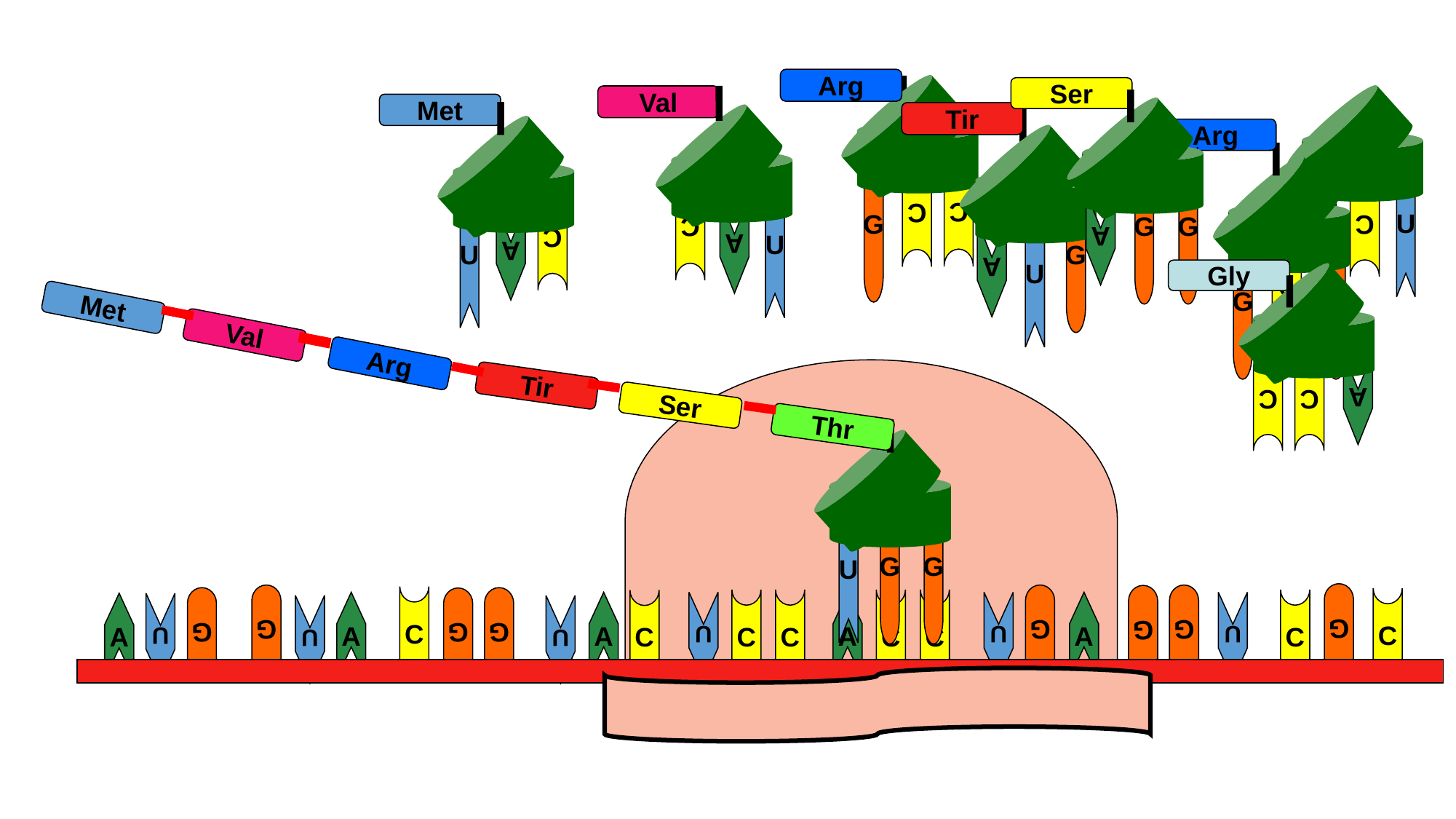

Arg

C
C
G

Ser

G
G
A
Val

C
U
A

Met

C
A
U
Tir

G
A
U

U
A
C
Arg

X
G
G
Gly

A
C
C

Met
Val
Arg

Tir
Ser
Thr

G
G
U
G
G
G
G
G
C
G
G
G
C
A
A
A
A
C
C
U
C
U
U
C
C
A
C
U
U
U